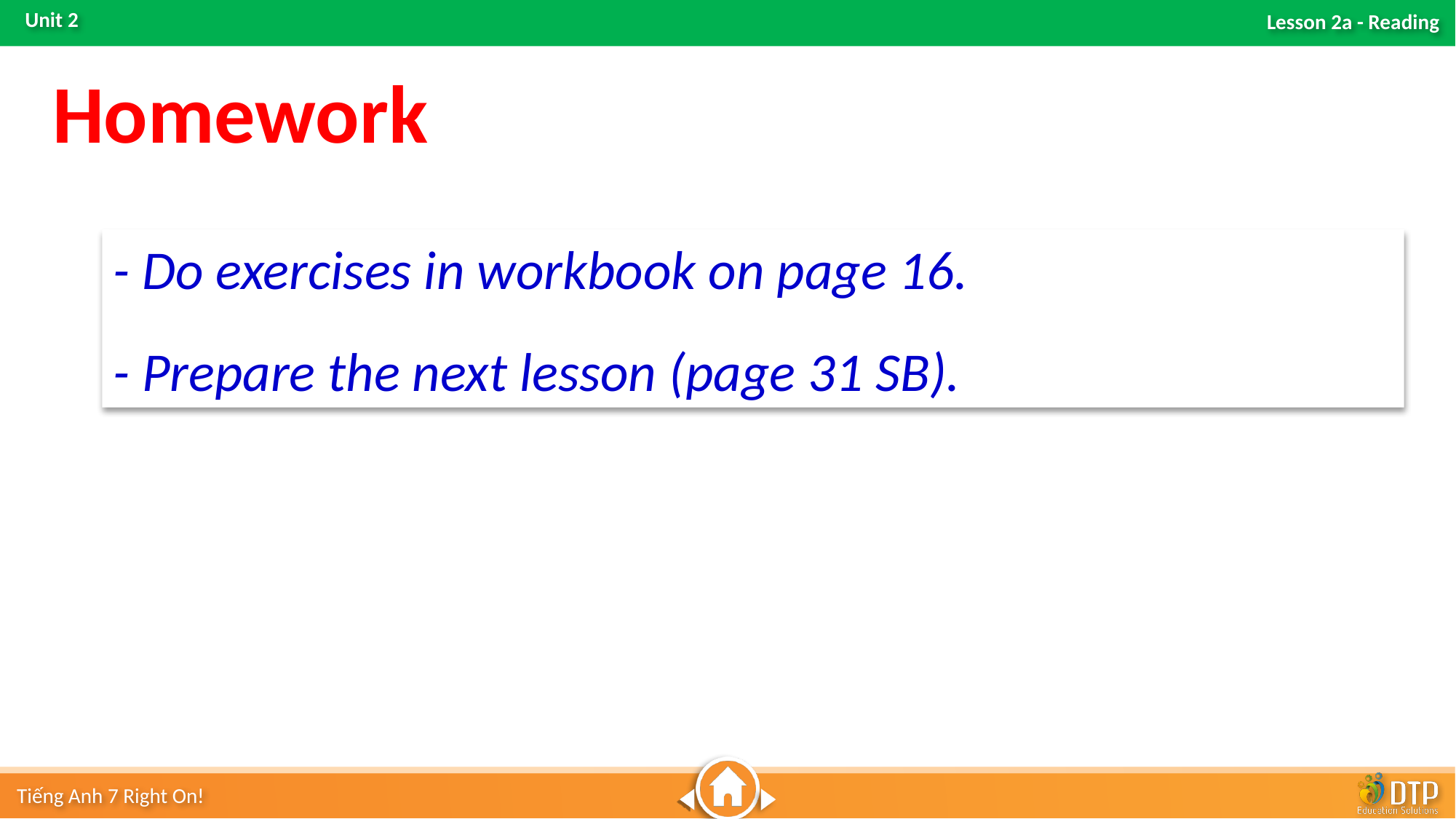

Homework
- Do exercises in workbook on page 16.
- Prepare the next lesson (page 31 SB).